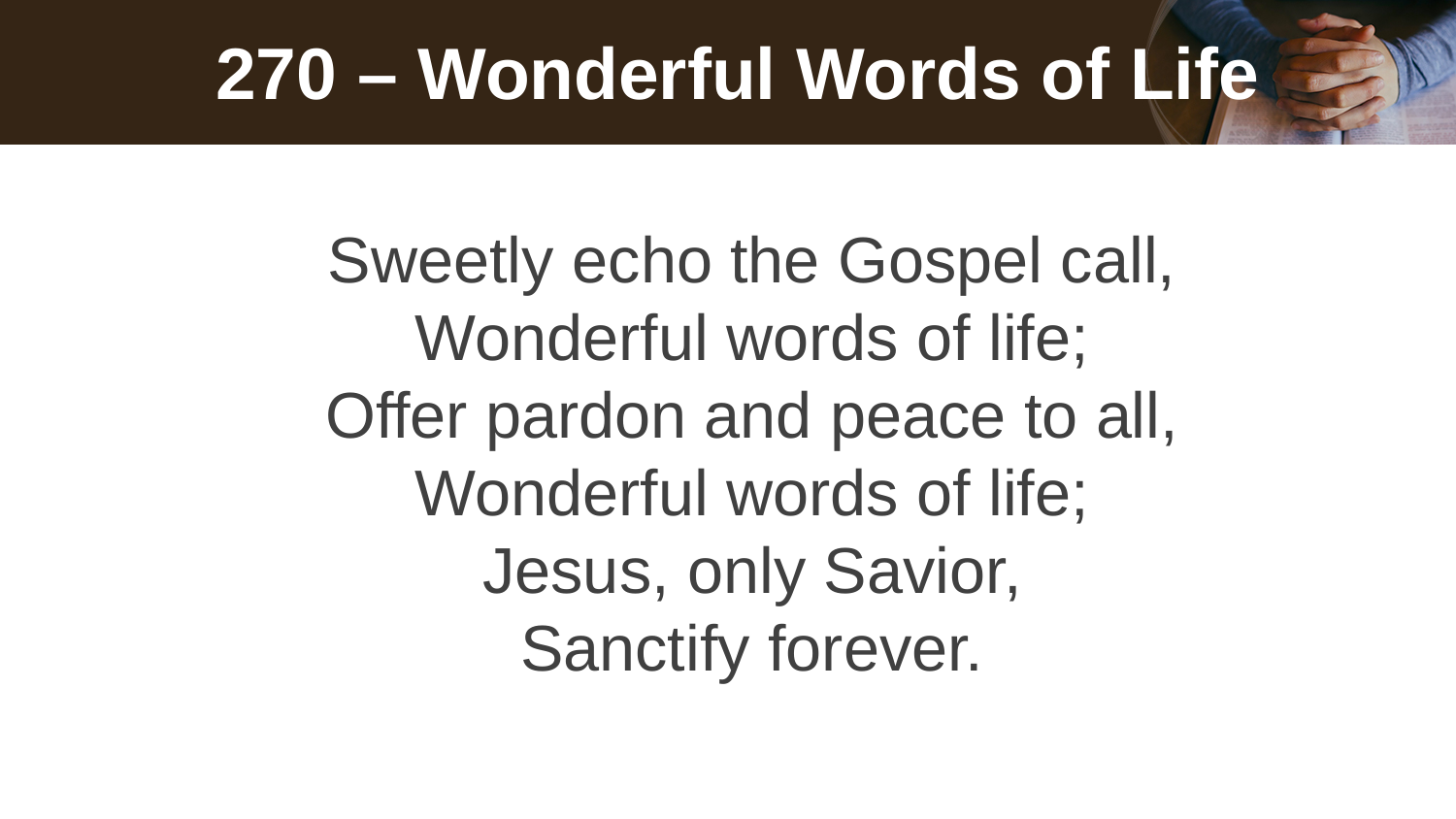

# 270 – Wonderful Words of Life
Sweetly echo the Gospel call,
Wonderful words of life;
Offer pardon and peace to all,
Wonderful words of life;
Jesus, only Savior,
Sanctify forever.